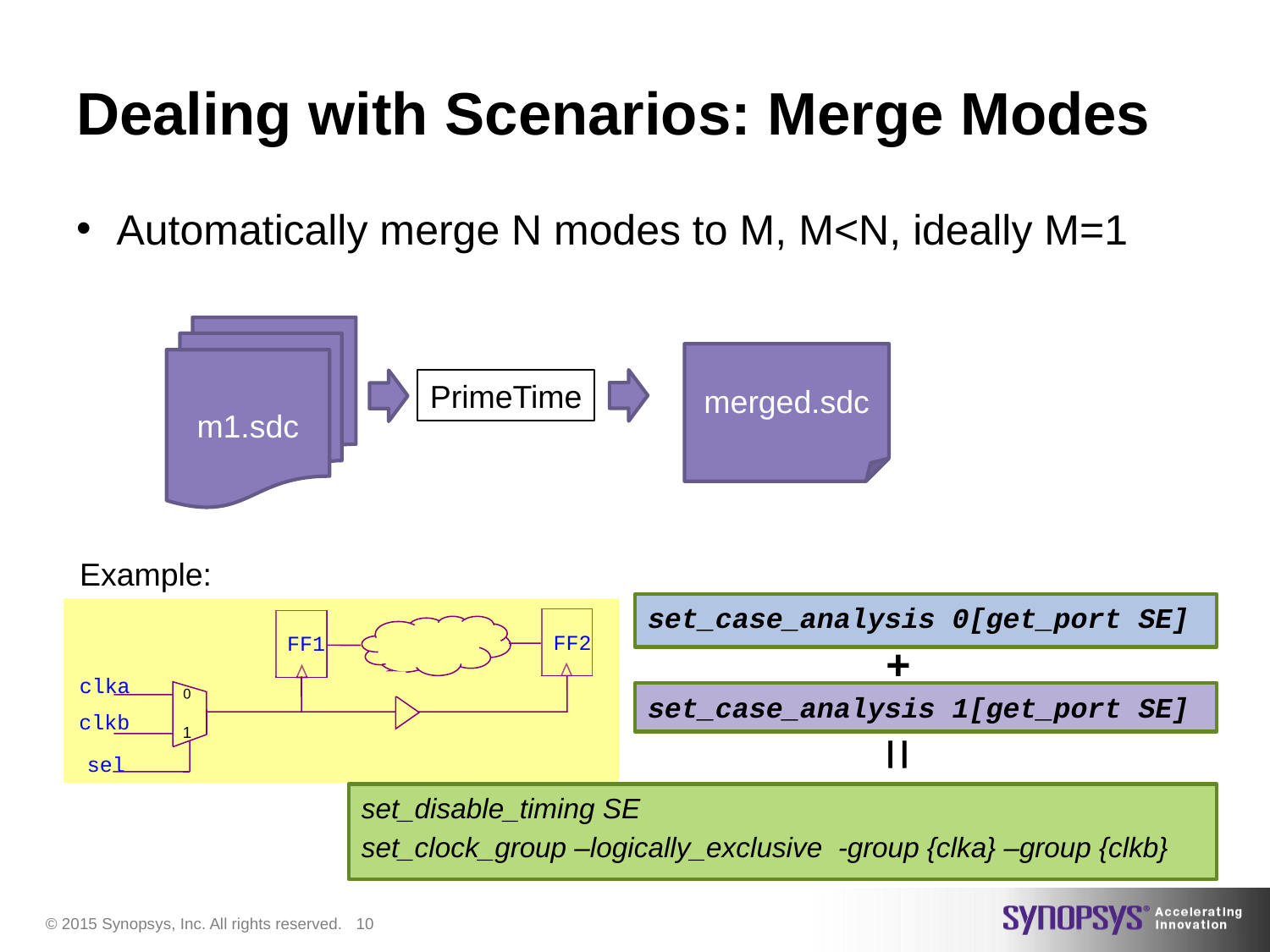

# Dealing with Scenarios: Merge Modes
Automatically merge N modes to M, M<N, ideally M=1
m1.sdc
merged.sdc

PrimeTime
Example:
set_case_analysis 0[get_port SE]

FF2

FF1

+

clka

set_case_analysis 1[get_port SE]
0

clkb

=
1

sel

set_disable_timing SE
set_clock_group –logically_exclusive  -group {clka} –group {clkb}